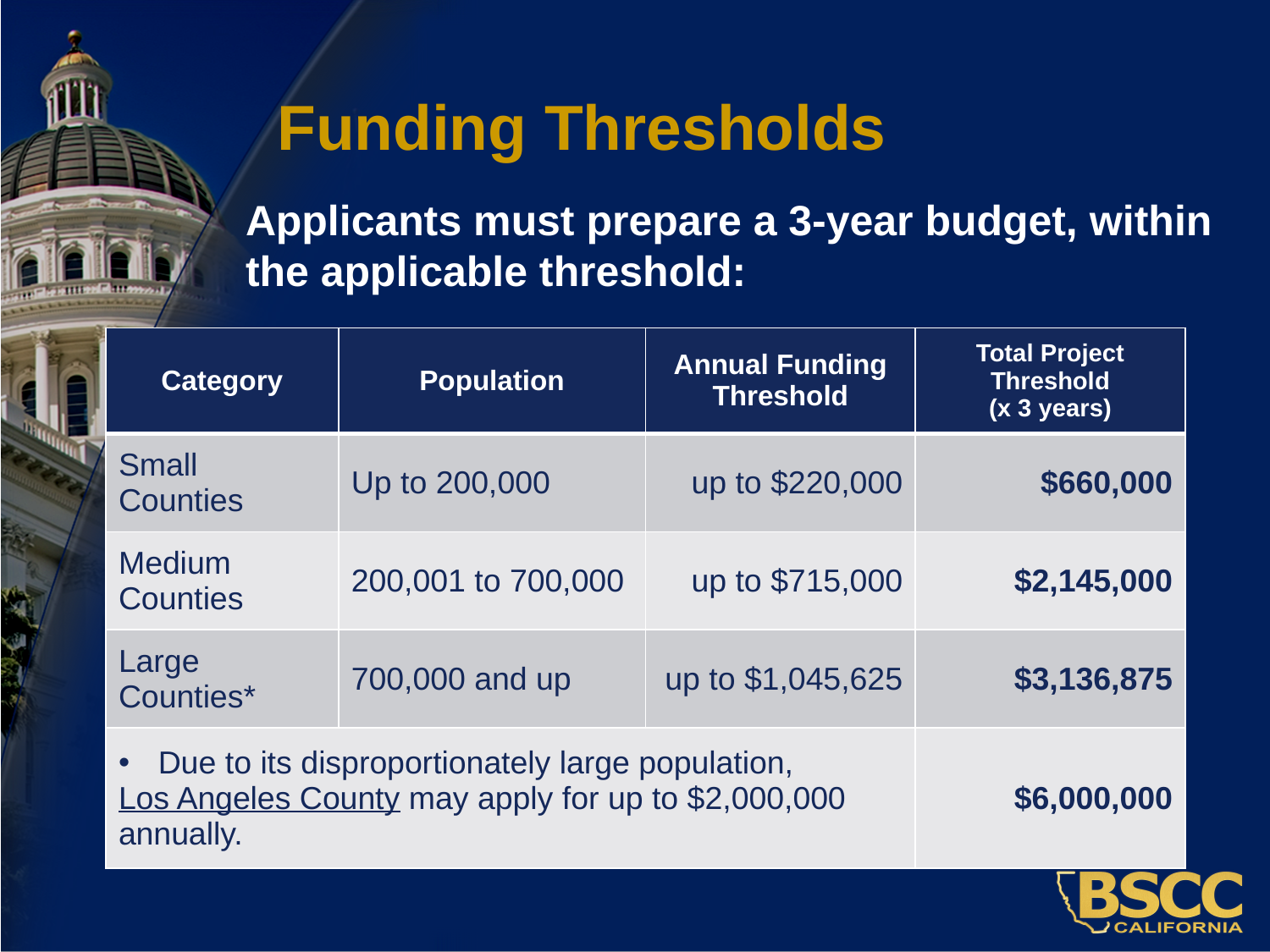

# Funding Thresholds
Applicants must prepare a 3-year budget, within the applicable threshold:
| Category | Population | Annual Funding Threshold | Total Project Threshold (x 3 years) |
| --- | --- | --- | --- |
| Small Counties | Up to 200,000 | up to $220,000 | $660,000 |
| Medium Counties | 200,001 to 700,000 | up to $715,000 | $2,145,000 |
| Large Counties\* | 700,000 and up | up to $1,045,625 | $3,136,875 |
| Due to its disproportionately large population, Los Angeles County may apply for up to $2,000,000 annually. |  |  | $6,000,000 |